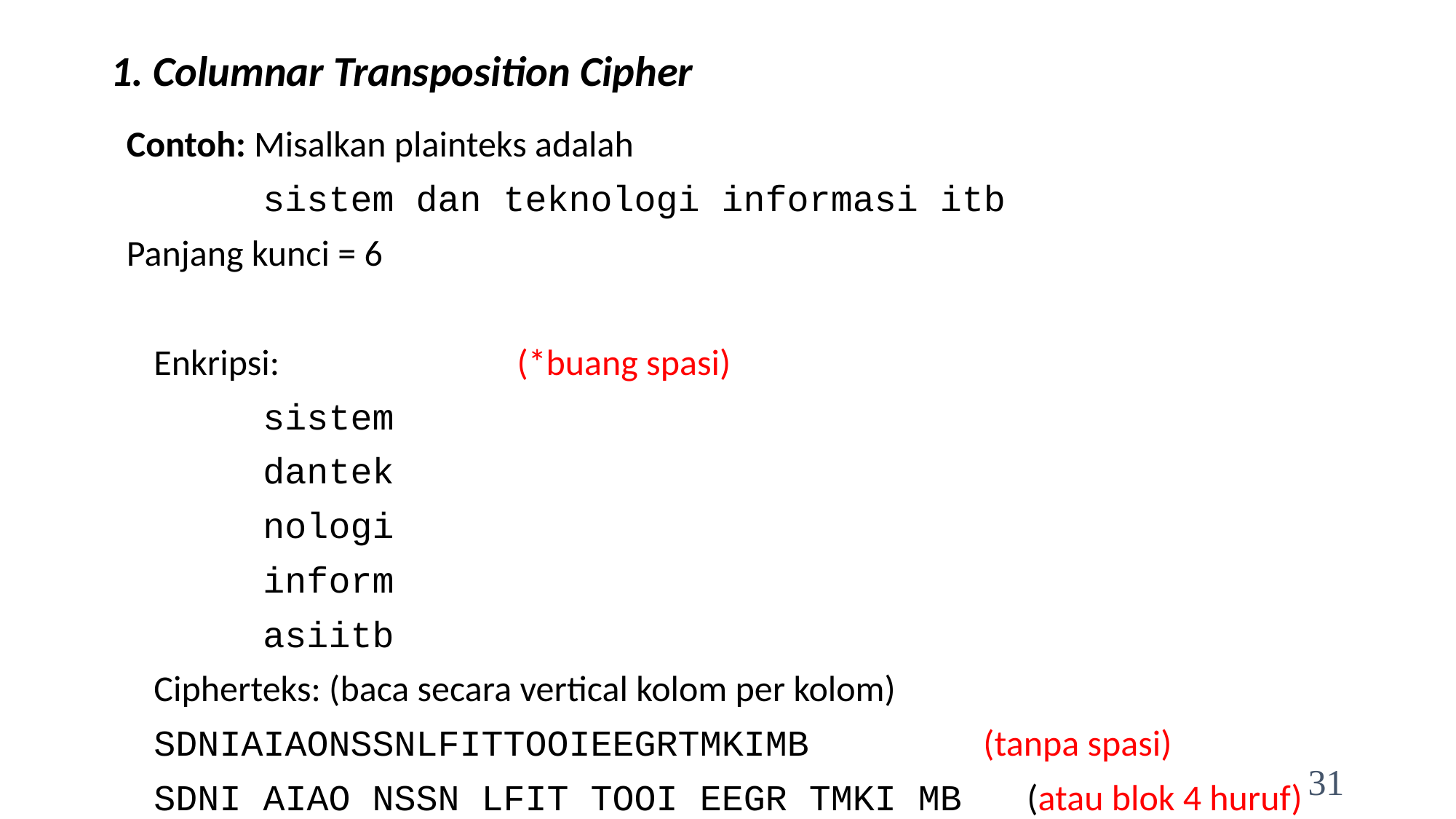

1. Columnar Transposition Cipher
Contoh: Misalkan plainteks adalah
		sistem dan teknologi informasi itb
Panjang kunci = 6

	Enkripsi:                             (*buang spasi)
 		sistem
		dantek
		nologi
		inform
		asiitb
 	Cipherteks: (baca secara vertical kolom per kolom)
 	SDNIAIAONSSNLFITTOOIEEGRTMKIMB	   (tanpa spasi)
	SDNI AIAO NSSN LFIT TOOI EEGR TMKI MB	(atau blok 4 huruf)
31